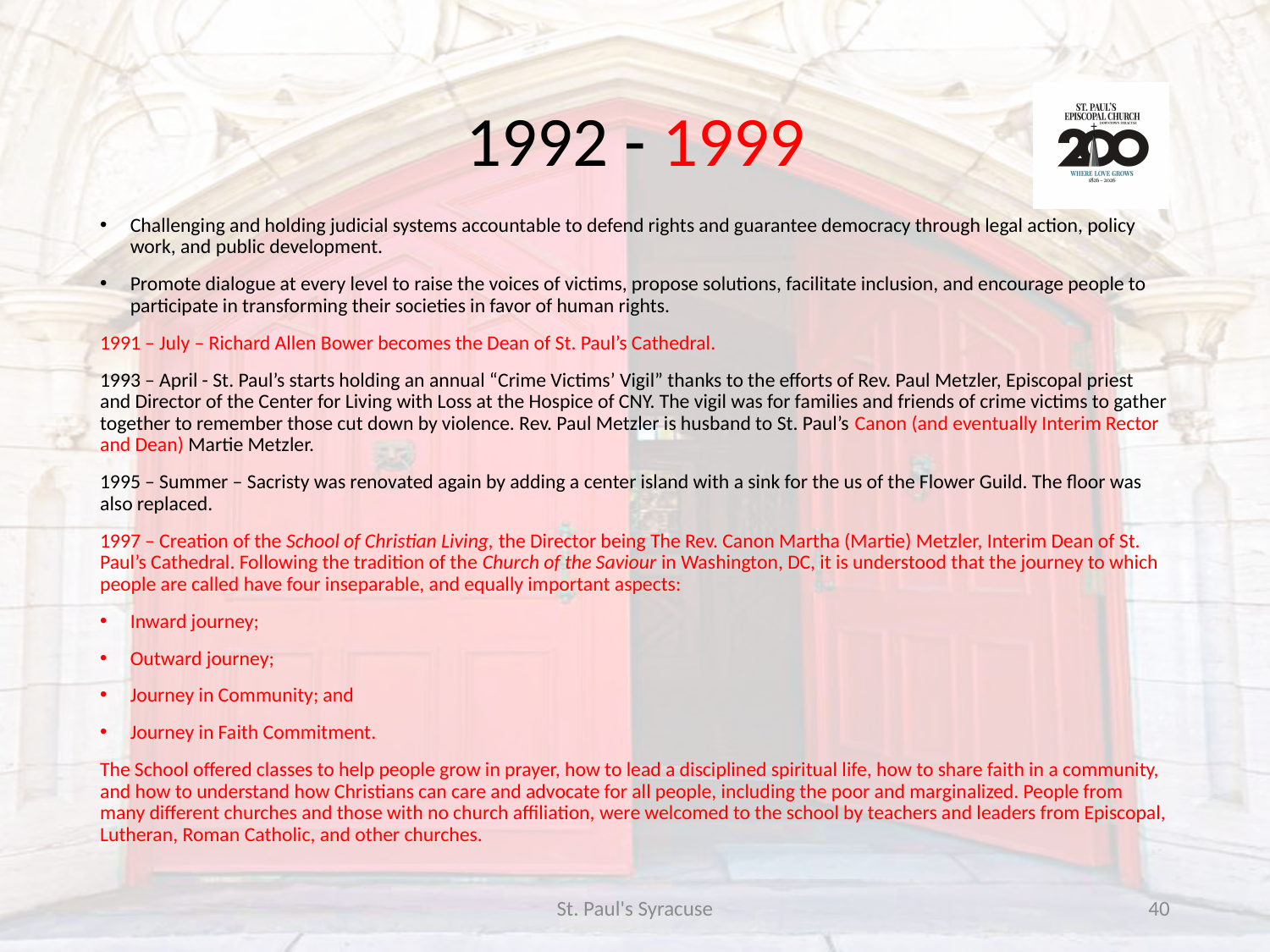

# 1992 - 1999
Challenging and holding judicial systems accountable to defend rights and guarantee democracy through legal action, policy work, and public development.
Promote dialogue at every level to raise the voices of victims, propose solutions, facilitate inclusion, and encourage people to participate in transforming their societies in favor of human rights.
1991 – July – Richard Allen Bower becomes the Dean of St. Paul’s Cathedral.
1993 – April - St. Paul’s starts holding an annual “Crime Victims’ Vigil” thanks to the efforts of Rev. Paul Metzler, Episcopal priest and Director of the Center for Living with Loss at the Hospice of CNY. The vigil was for families and friends of crime victims to gather together to remember those cut down by violence. Rev. Paul Metzler is husband to St. Paul’s Canon (and eventually Interim Rector and Dean) Martie Metzler.
1995 – Summer – Sacristy was renovated again by adding a center island with a sink for the us of the Flower Guild. The floor was also replaced.
1997 – Creation of the School of Christian Living, the Director being The Rev. Canon Martha (Martie) Metzler, Interim Dean of St. Paul’s Cathedral. Following the tradition of the Church of the Saviour in Washington, DC, it is understood that the journey to which people are called have four inseparable, and equally important aspects:
Inward journey;
Outward journey;
Journey in Community; and
Journey in Faith Commitment.
The School offered classes to help people grow in prayer, how to lead a disciplined spiritual life, how to share faith in a community, and how to understand how Christians can care and advocate for all people, including the poor and marginalized. People from many different churches and those with no church affiliation, were welcomed to the school by teachers and leaders from Episcopal, Lutheran, Roman Catholic, and other churches.

St. Paul's Syracuse
40